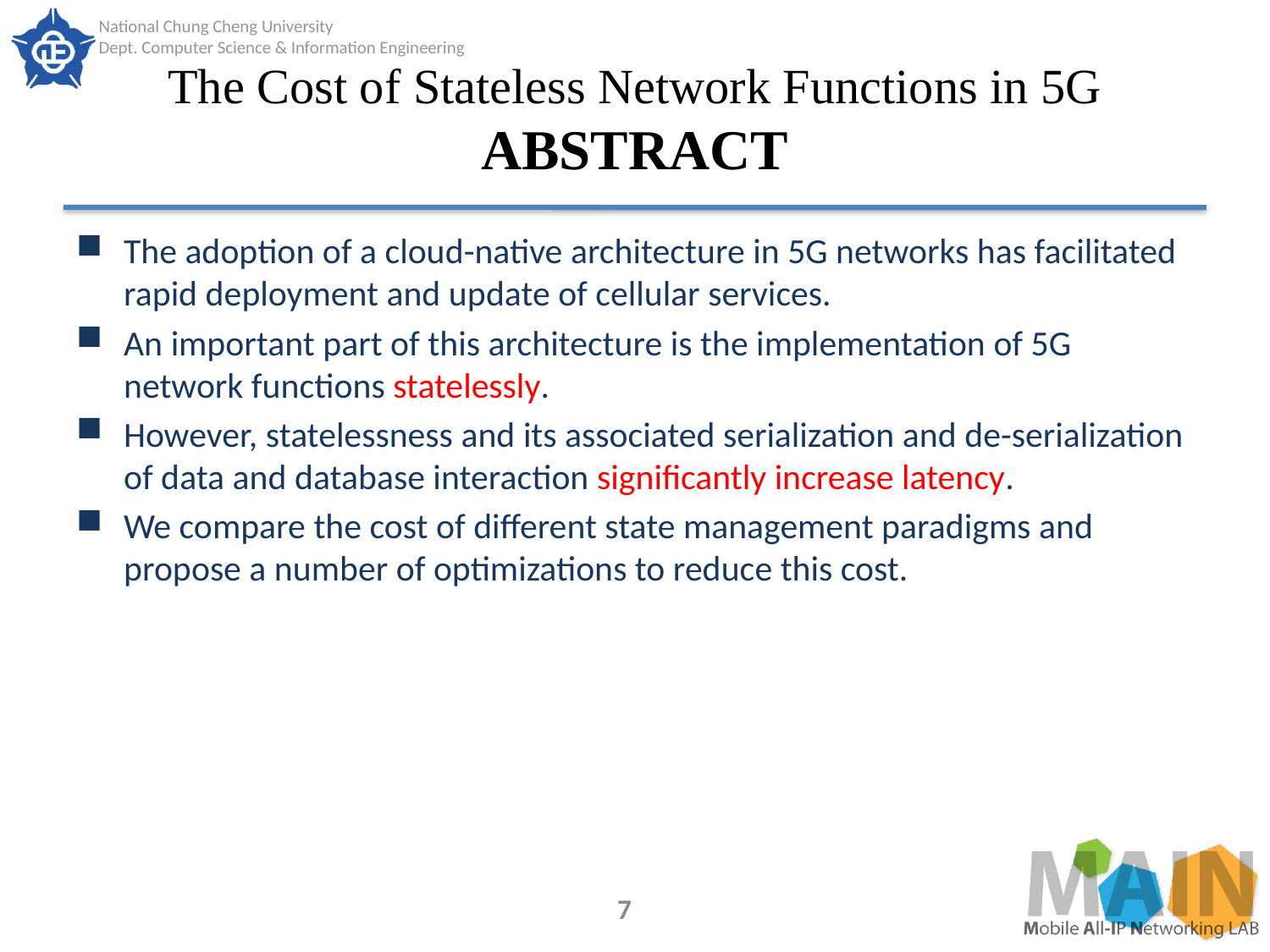

# The Cost of Stateless Network Functions in 5G ABSTRACT
The adoption of a cloud-native architecture in 5G networks has facilitated rapid deployment and update of cellular services.
An important part of this architecture is the implementation of 5G network functions statelessly.
However, statelessness and its associated serialization and de-serialization of data and database interaction significantly increase latency.
We compare the cost of different state management paradigms and propose a number of optimizations to reduce this cost.
7